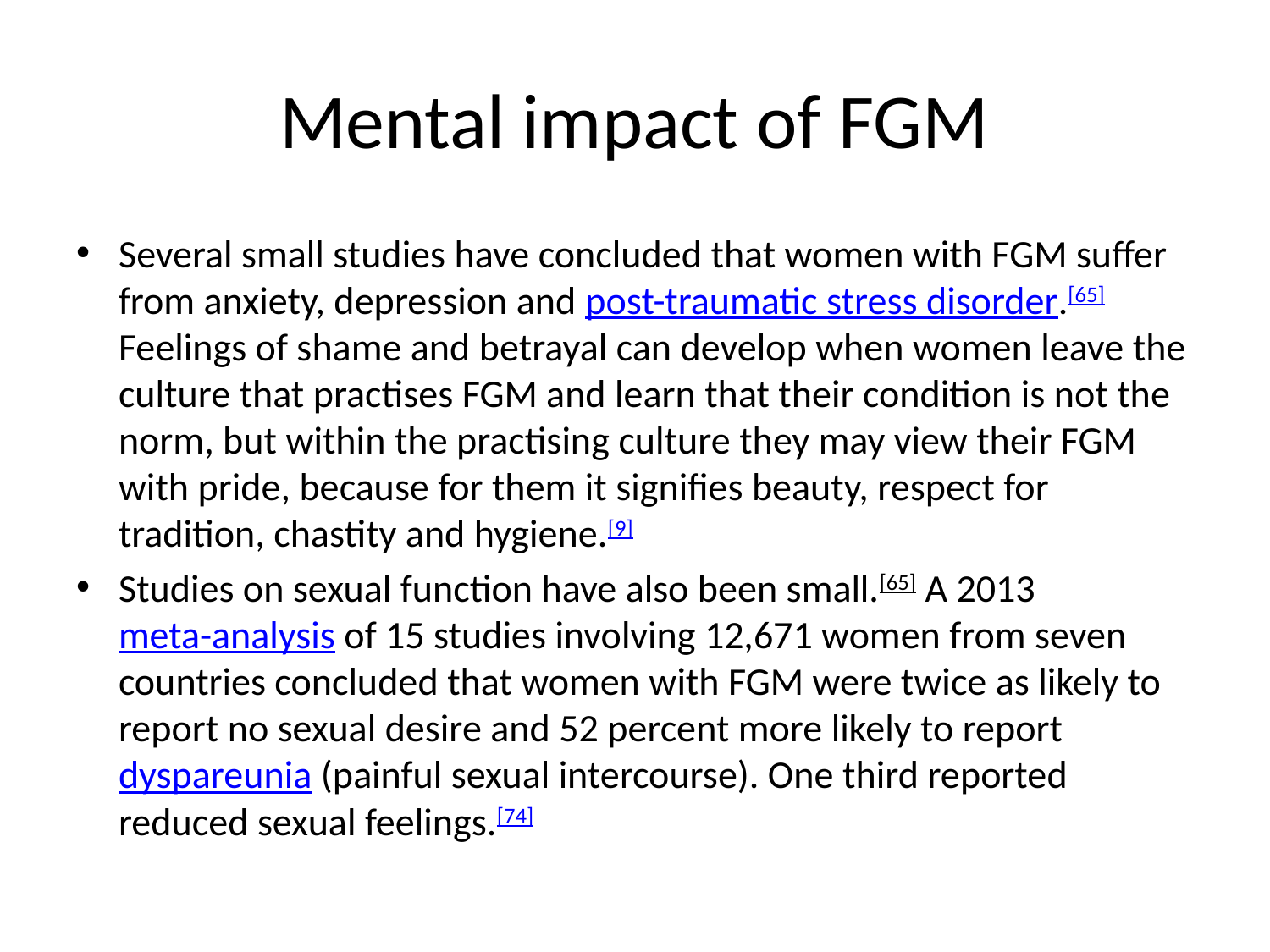

# Mental impact of FGM
Several small studies have concluded that women with FGM suffer from anxiety, depression and post-traumatic stress disorder.[65] Feelings of shame and betrayal can develop when women leave the culture that practises FGM and learn that their condition is not the norm, but within the practising culture they may view their FGM with pride, because for them it signifies beauty, respect for tradition, chastity and hygiene.[9]
Studies on sexual function have also been small.[65] A 2013 meta-analysis of 15 studies involving 12,671 women from seven countries concluded that women with FGM were twice as likely to report no sexual desire and 52 percent more likely to report dyspareunia (painful sexual intercourse). One third reported reduced sexual feelings.[74]